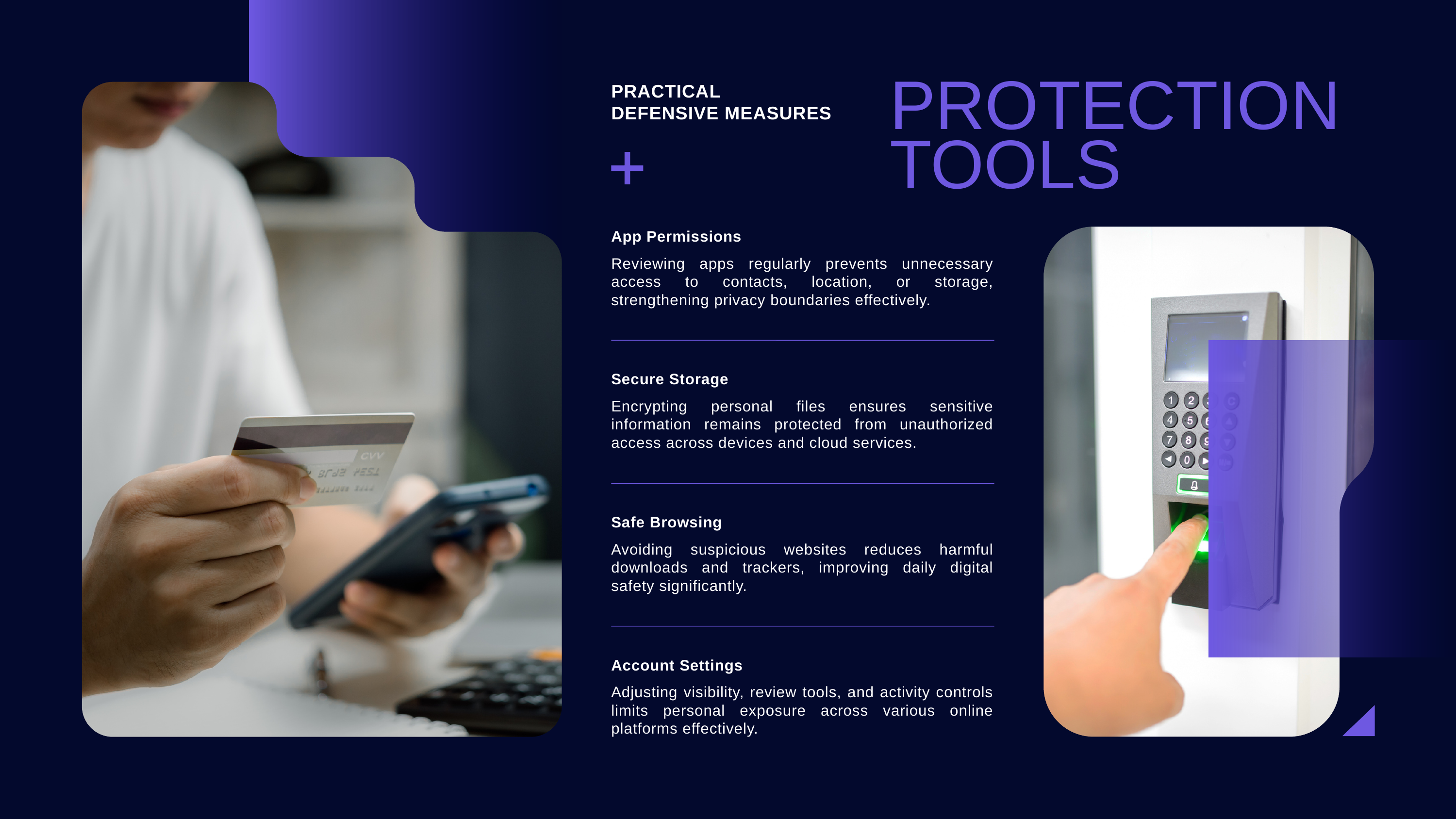

PRACTICAL DEFENSIVE MEASURES

PROTECTION TOOLS

App Permissions
Reviewing apps regularly prevents unnecessary access to contacts, location, or storage, strengthening privacy boundaries effectively.

Secure Storage
Encrypting personal files ensures sensitive information remains protected from unauthorized access across devices and cloud services.

Safe Browsing
Avoiding suspicious websites reduces harmful downloads and trackers, improving daily digital safety significantly.

Account Settings
Adjusting visibility, review tools, and activity controls limits personal exposure across various online platforms effectively.